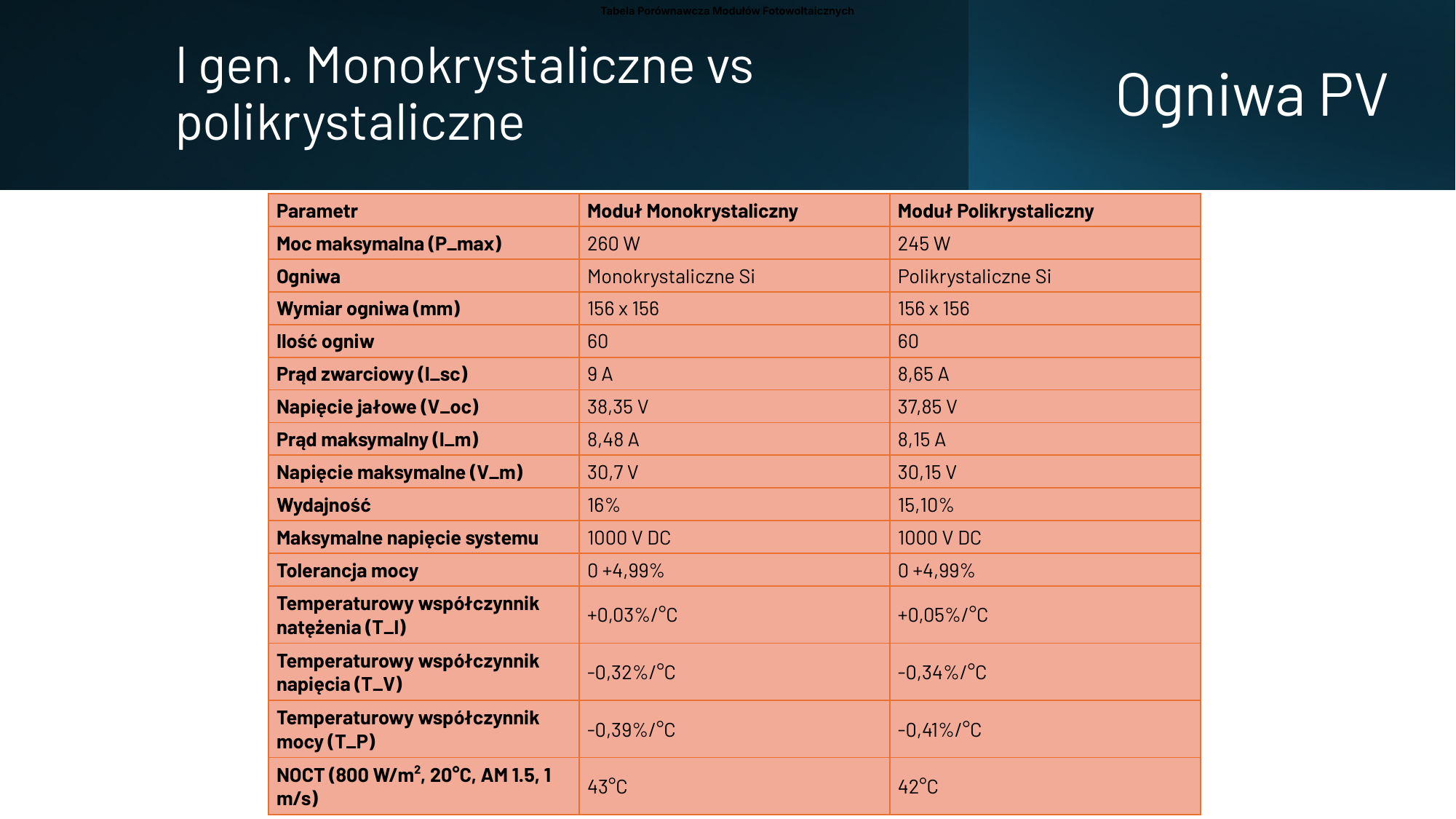

Tabela Porównawcza Modułów Fotowoltaicznych

I gen. Monokrystaliczne vs
polikrystaliczne
# Ogniwa PV
| Parametr | Moduł Monokrystaliczny | Moduł Polikrystaliczny |
| --- | --- | --- |
| Moc maksymalna (P\_max) | 260 W | 245 W |
| Ogniwa | Monokrystaliczne Si | Polikrystaliczne Si |
| Wymiar ogniwa (mm) | 156 x 156 | 156 x 156 |
| Ilość ogniw | 60 | 60 |
| Prąd zwarciowy (I\_sc) | 9 A | 8,65 A |
| Napięcie jałowe (V\_oc) | 38,35 V | 37,85 V |
| Prąd maksymalny (I\_m) | 8,48 A | 8,15 A |
| Napięcie maksymalne (V\_m) | 30,7 V | 30,15 V |
| Wydajność | 16% | 15,10% |
| Maksymalne napięcie systemu | 1000 V DC | 1000 V DC |
| Tolerancja mocy | 0 +4,99% | 0 +4,99% |
| Temperaturowy współczynnik natężenia (T\_I) | +0,03%/°C | +0,05%/°C |
| Temperaturowy współczynnik napięcia (T\_V) | -0,32%/°C | -0,34%/°C |
| Temperaturowy współczynnik mocy (T\_P) | -0,39%/°C | -0,41%/°C |
| NOCT (800 W/m², 20°C, AM 1.5, 1 m/s) | 43°C | 42°C |